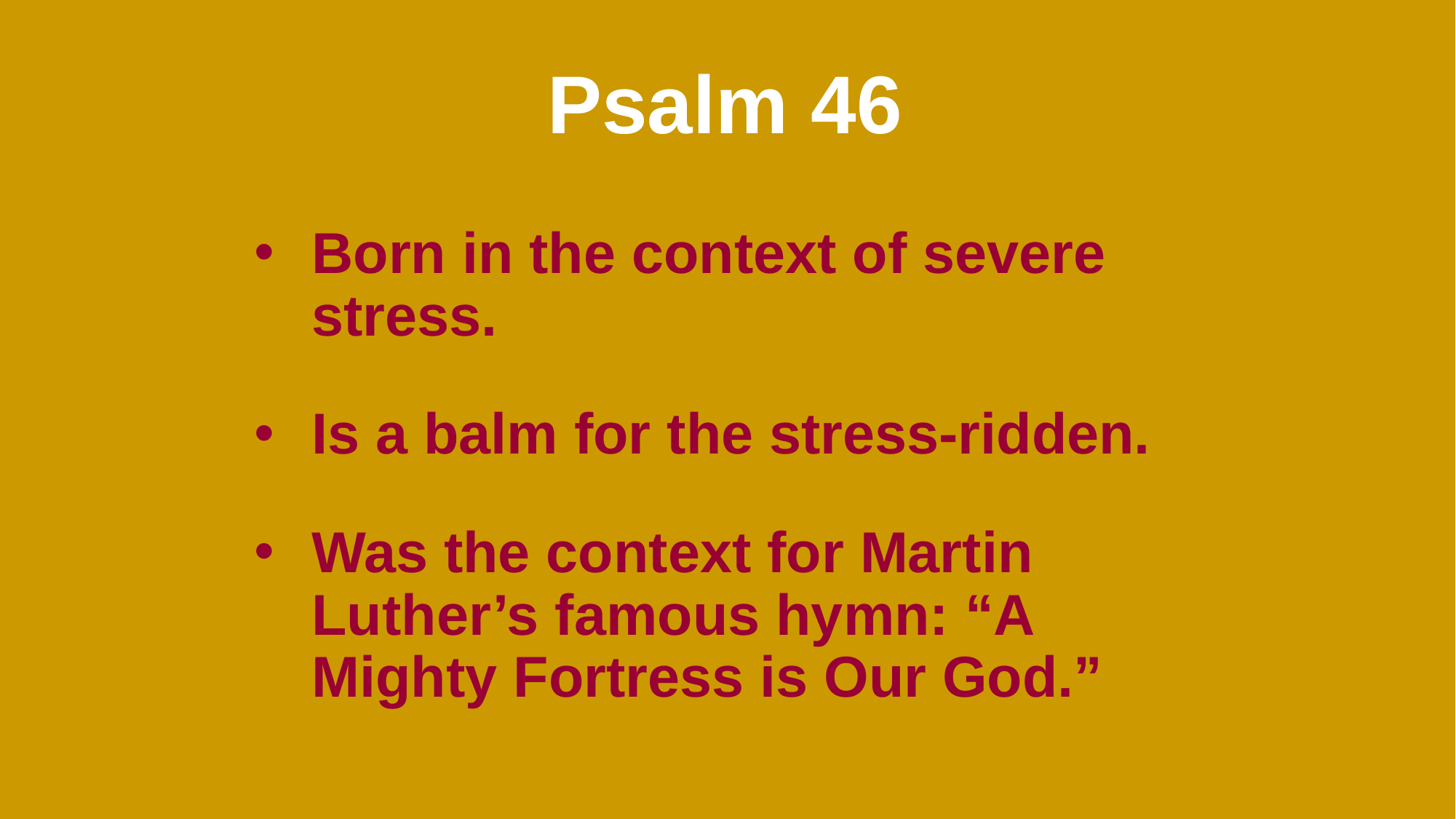

# Psalm 46
Born in the context of severe stress.
Is a balm for the stress-ridden.
Was the context for Martin Luther’s famous hymn: “A Mighty Fortress is Our God.”